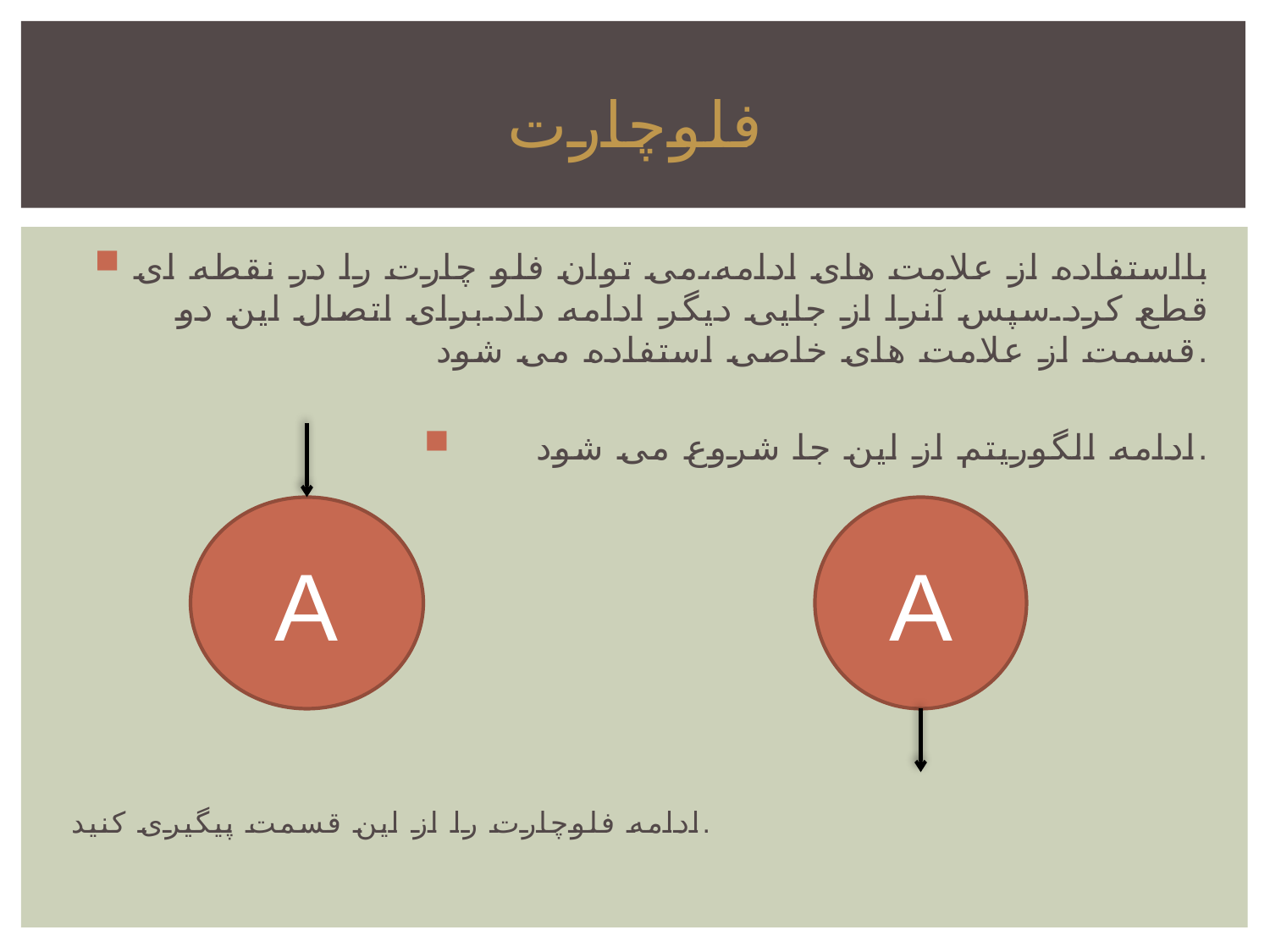

# فلوچارت
بااستفاده از علامت های ادامه،می توان فلو چارت را در نقطه ای قطع کرد.سپس آنرا از جایی دیگر ادامه داد.برای اتصال این دو قسمت از علامت های خاصی استفاده می شود.

ادامه الگوریتم از این جا شروع می شود.

ادامه فلوچارت را از این قسمت پیگیری کنید.
A
A